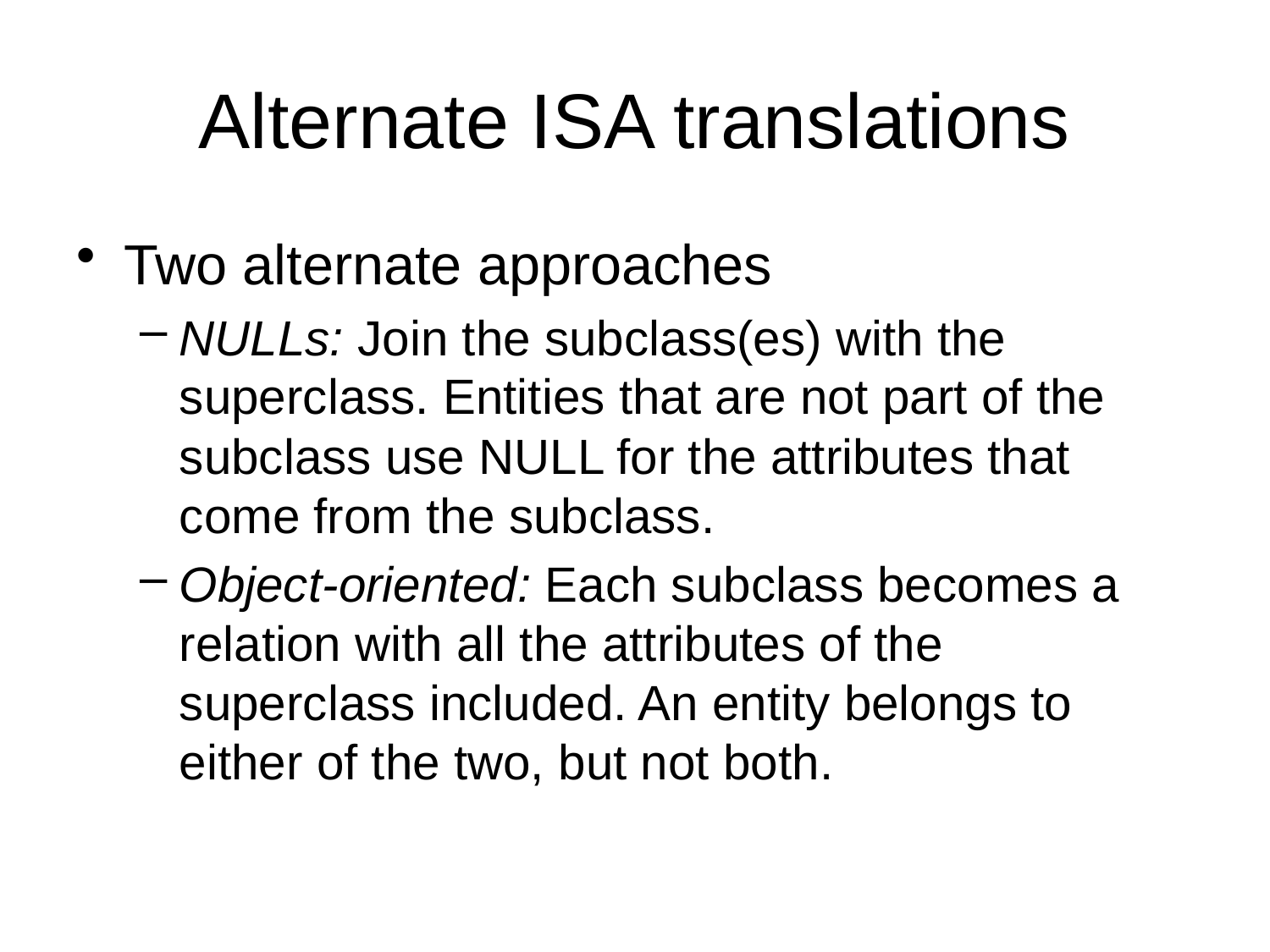

# Alternate ISA translations
Two alternate approaches
NULLs: Join the subclass(es) with the superclass. Entities that are not part of the subclass use NULL for the attributes that come from the subclass.
Object-oriented: Each subclass becomes a relation with all the attributes of the superclass included. An entity belongs to either of the two, but not both.